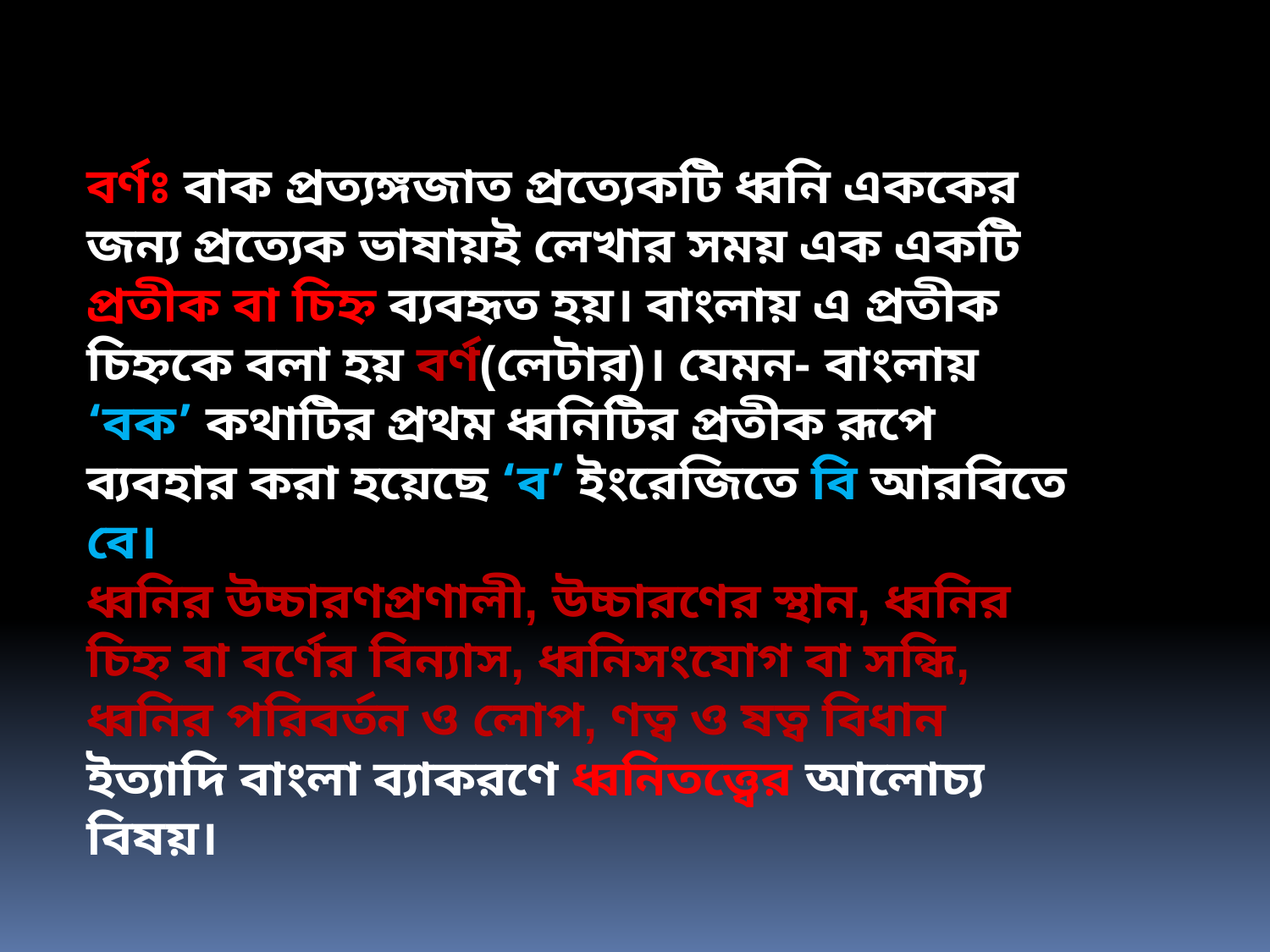

বর্ণঃ বাক প্রত্যঙ্গজাত প্রত্যেকটি ধ্বনি এককের জন্য প্রত্যেক ভাষায়ই লেখার সময় এক একটি প্রতীক বা চিহ্ন ব্যবহৃত হয়। বাংলায় এ প্রতীক চিহ্নকে বলা হয় বর্ণ(লেটার)। যেমন- বাংলায় ‘বক’ কথাটির প্রথম ধ্বনিটির প্রতীক রূপে ব্যবহার করা হয়েছে ‘ব’ ইংরেজিতে বি আরবিতে বে।
ধ্বনির উচ্চারণপ্রণালী, উচ্চারণের স্থান, ধ্বনির চিহ্ন বা বর্ণের বিন্যাস, ধ্বনিসংযোগ বা সন্ধি, ধ্বনির পরিবর্তন ও লোপ, ণত্ব ও ষত্ব বিধান ইত্যাদি বাংলা ব্যাকরণে ধ্বনিতত্ত্বের আলোচ্য বিষয়।